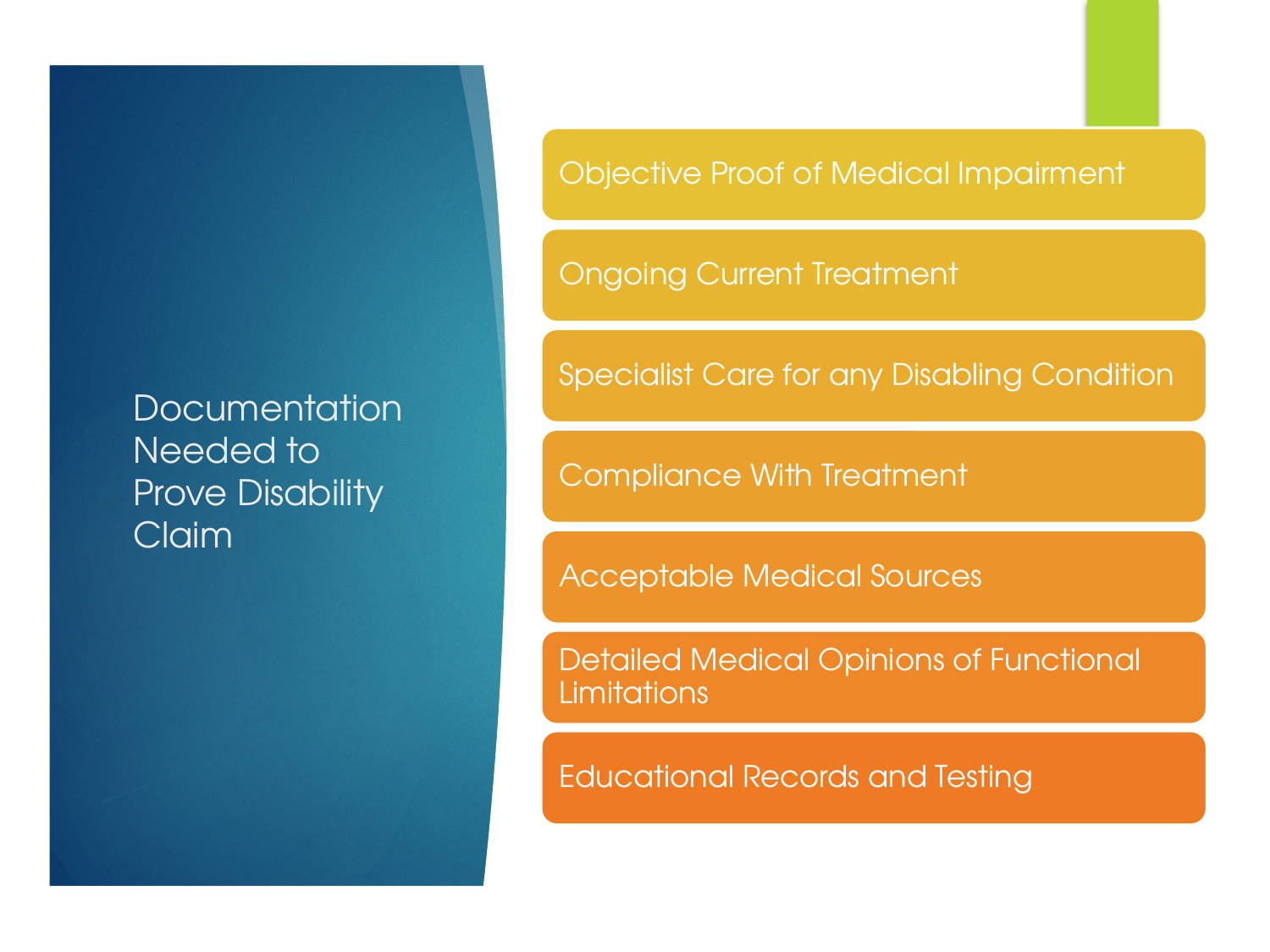

Objective Proof of Medical Impairment
Ongoing Current Treatment
Specialist Care for any Disabling Condition
Compliance With Treatment
Acceptable Medical Sources
Detailed Medical Opinions of Functional Limitations
Educational Records and Testing
# Documentation Needed to Prove Disability Claim